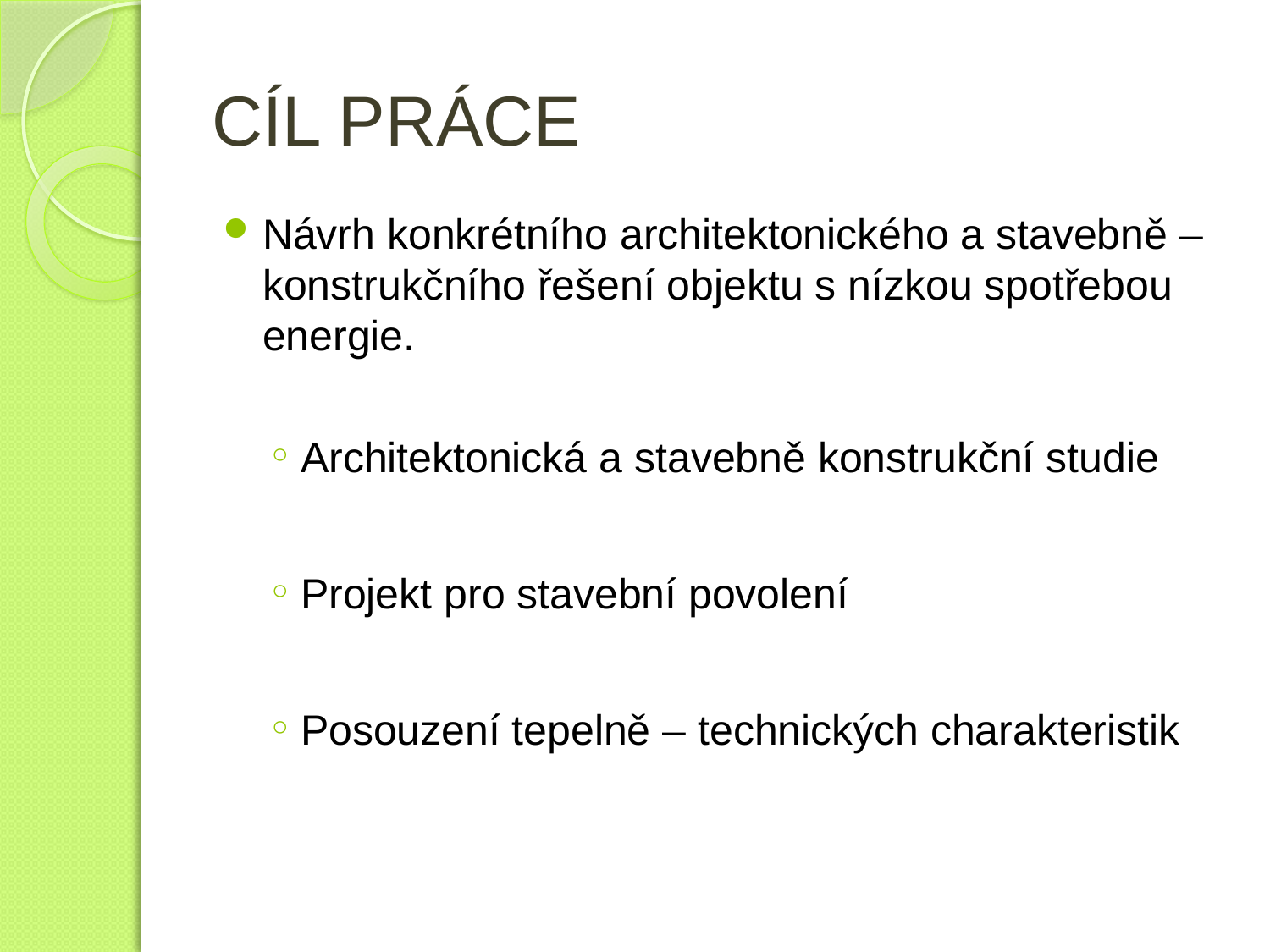

# CÍL PRÁCE
Návrh konkrétního architektonického a stavebně – konstrukčního řešení objektu s nízkou spotřebou energie.

Architektonická a stavebně konstrukční studie

Projekt pro stavební povolení

Posouzení tepelně – technických charakteristik